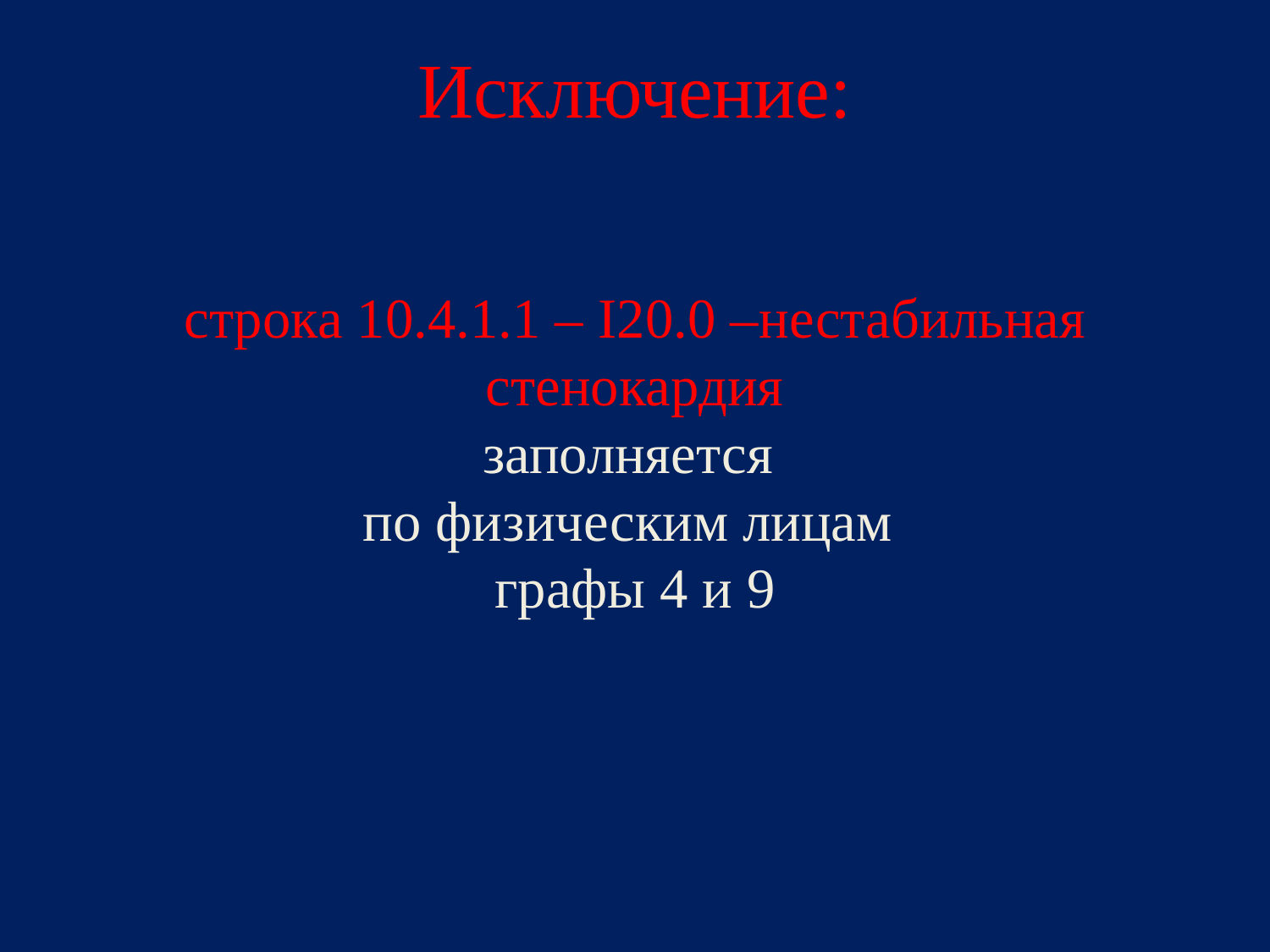

# Исключение:

строка 10.4.1.1 – I20.0 –нестабильная стенокардия
заполняется
по физическим лицам
графы 4 и 9